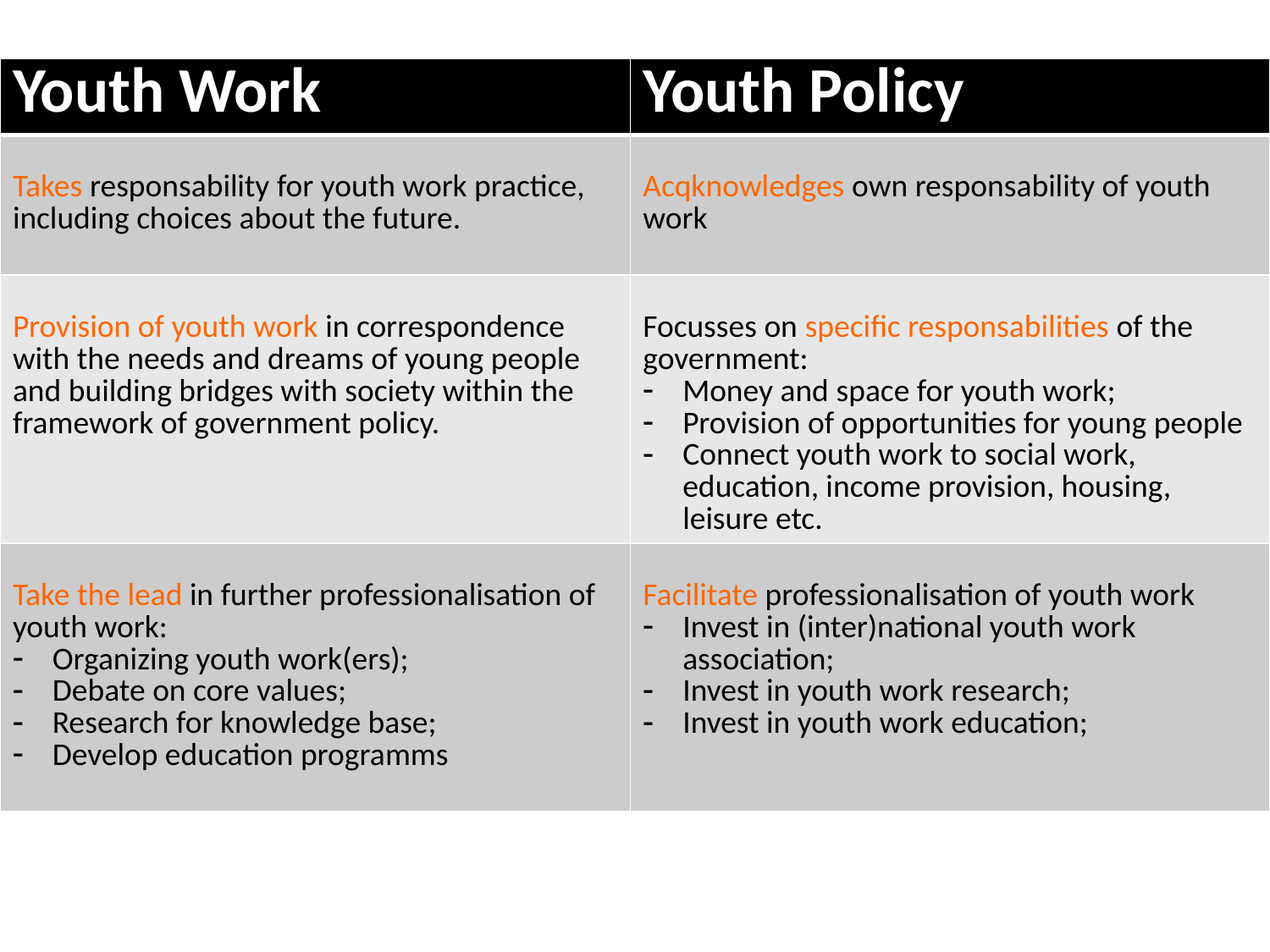

| Youth Work | Youth Policy |
| --- | --- |
| Takes responsability for youth work practice, including choices about the future. | Acqknowledges own responsability of youth work |
| Provision of youth work in correspondence with the needs and dreams of young people and building bridges with society within the framework of government policy. | Focusses on specific responsabilities of the government: Money and space for youth work; Provision of opportunities for young people Connect youth work to social work, education, income provision, housing, leisure etc. |
| Take the lead in further professionalisation of youth work: Organizing youth work(ers); Debate on core values; Research for knowledge base; Develop education programms | Facilitate professionalisation of youth work Invest in (inter)national youth work association; Invest in youth work research; Invest in youth work education; |